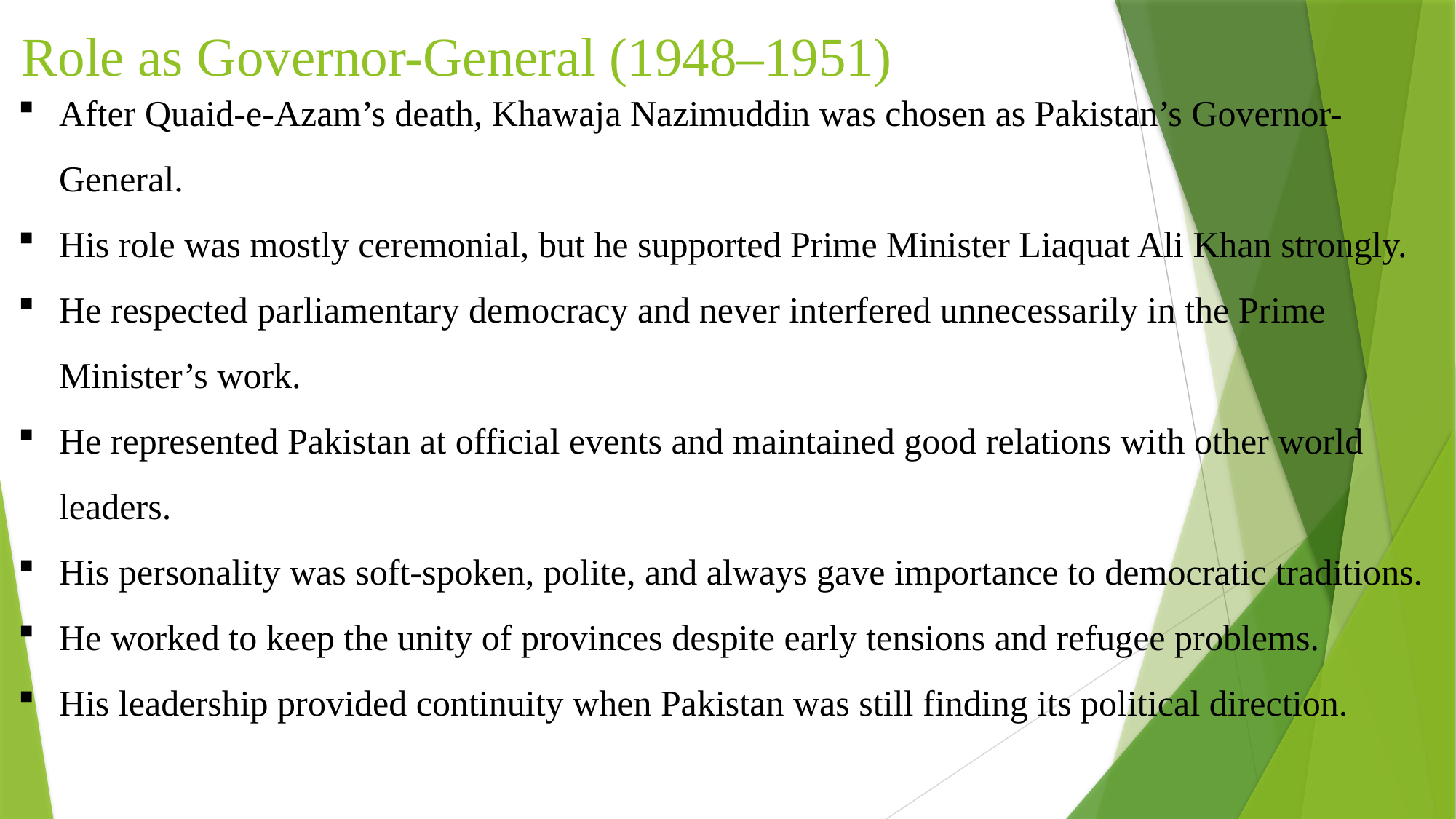

# Role as Governor-General (1948–1951)
After Quaid-e-Azam’s death, Khawaja Nazimuddin was chosen as Pakistan’s Governor-General.
His role was mostly ceremonial, but he supported Prime Minister Liaquat Ali Khan strongly.
He respected parliamentary democracy and never interfered unnecessarily in the Prime Minister’s work.
He represented Pakistan at official events and maintained good relations with other world leaders.
His personality was soft-spoken, polite, and always gave importance to democratic traditions.
He worked to keep the unity of provinces despite early tensions and refugee problems.
His leadership provided continuity when Pakistan was still finding its political direction.